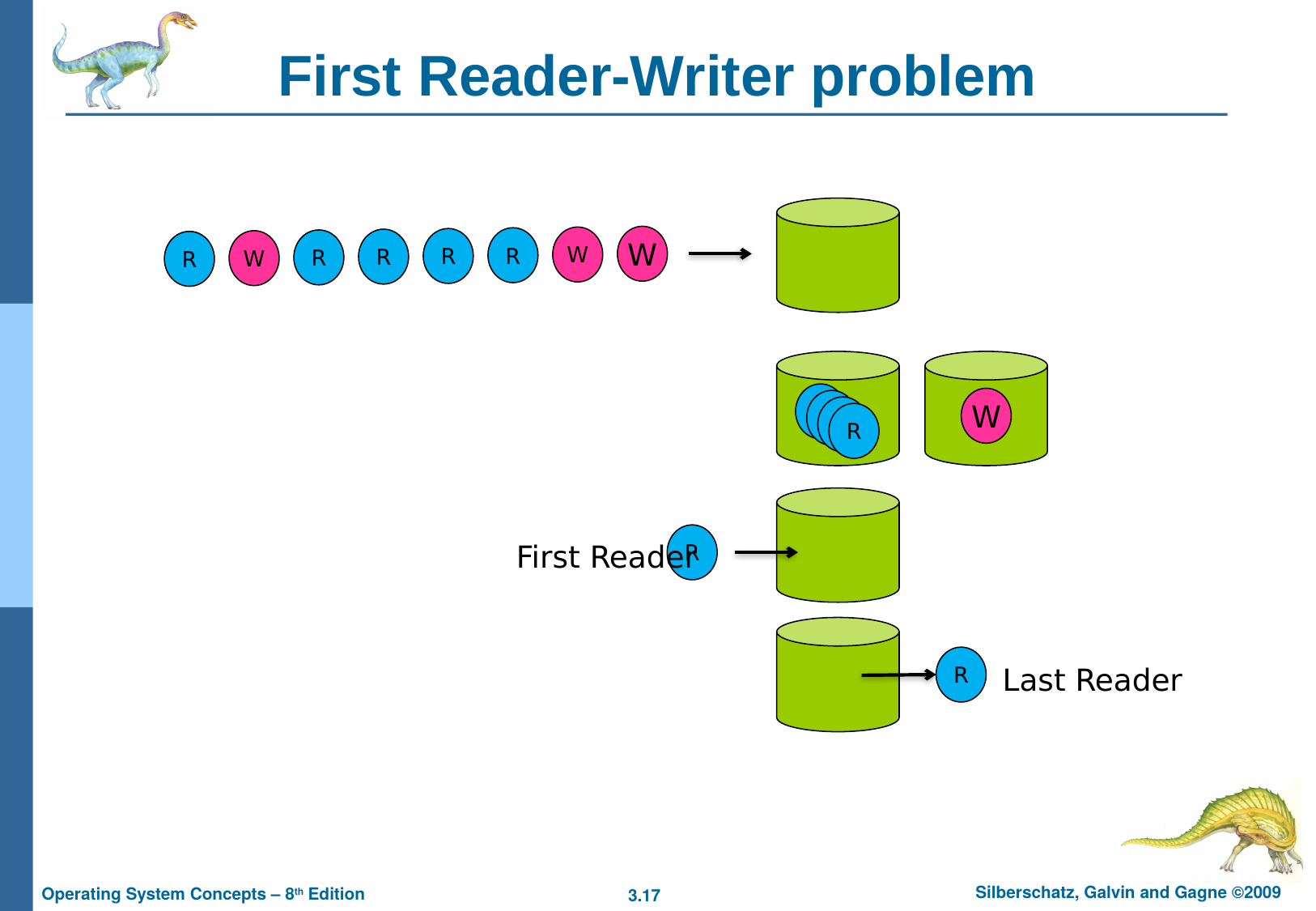

# First Reader-Writer problem

W
W
R
R
R
R
W
R

R
W
R
R
R

R
First Reader

R
Last Reader